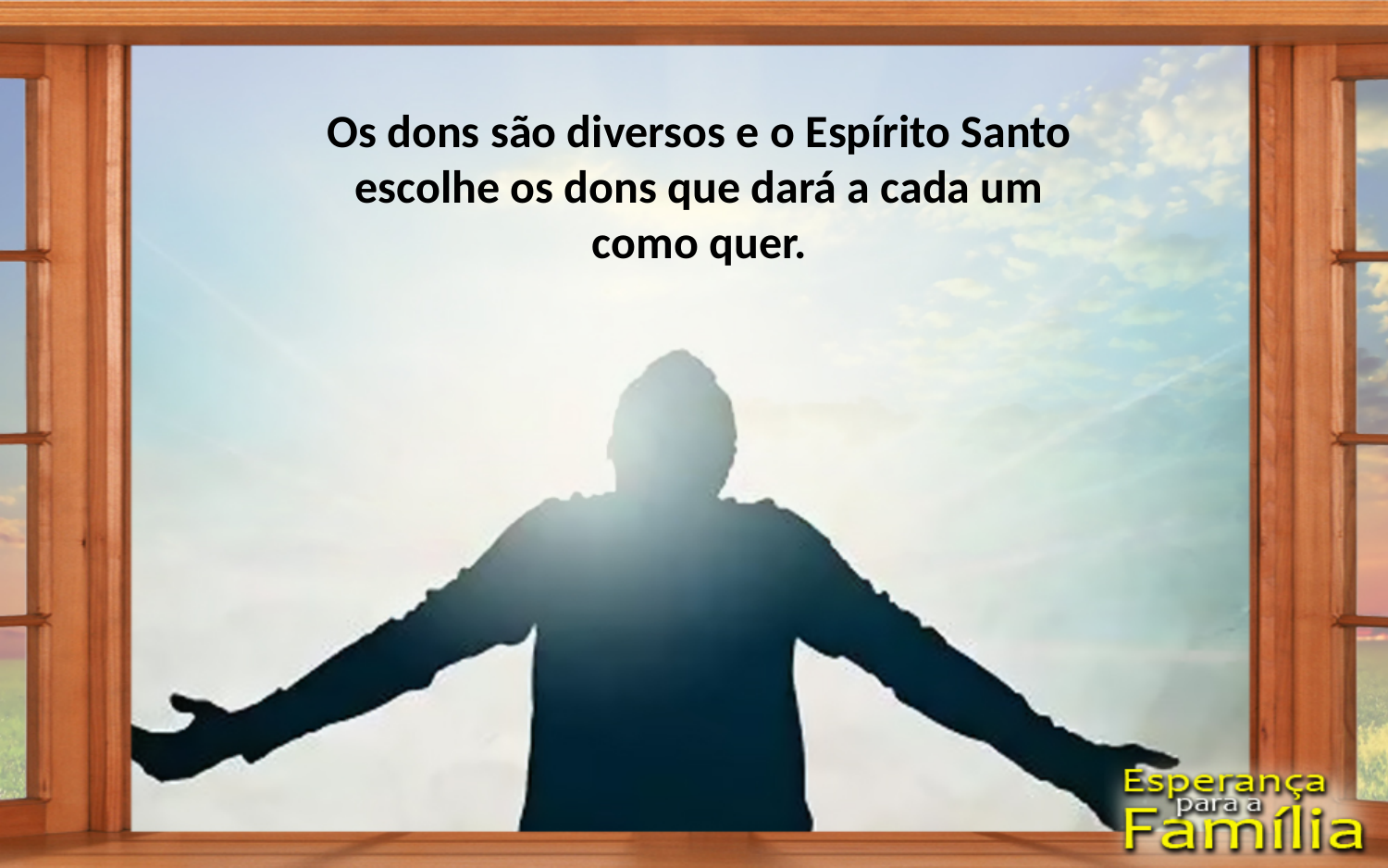

Os dons são diversos e o Espírito Santo escolhe os dons que dará a cada um como quer.